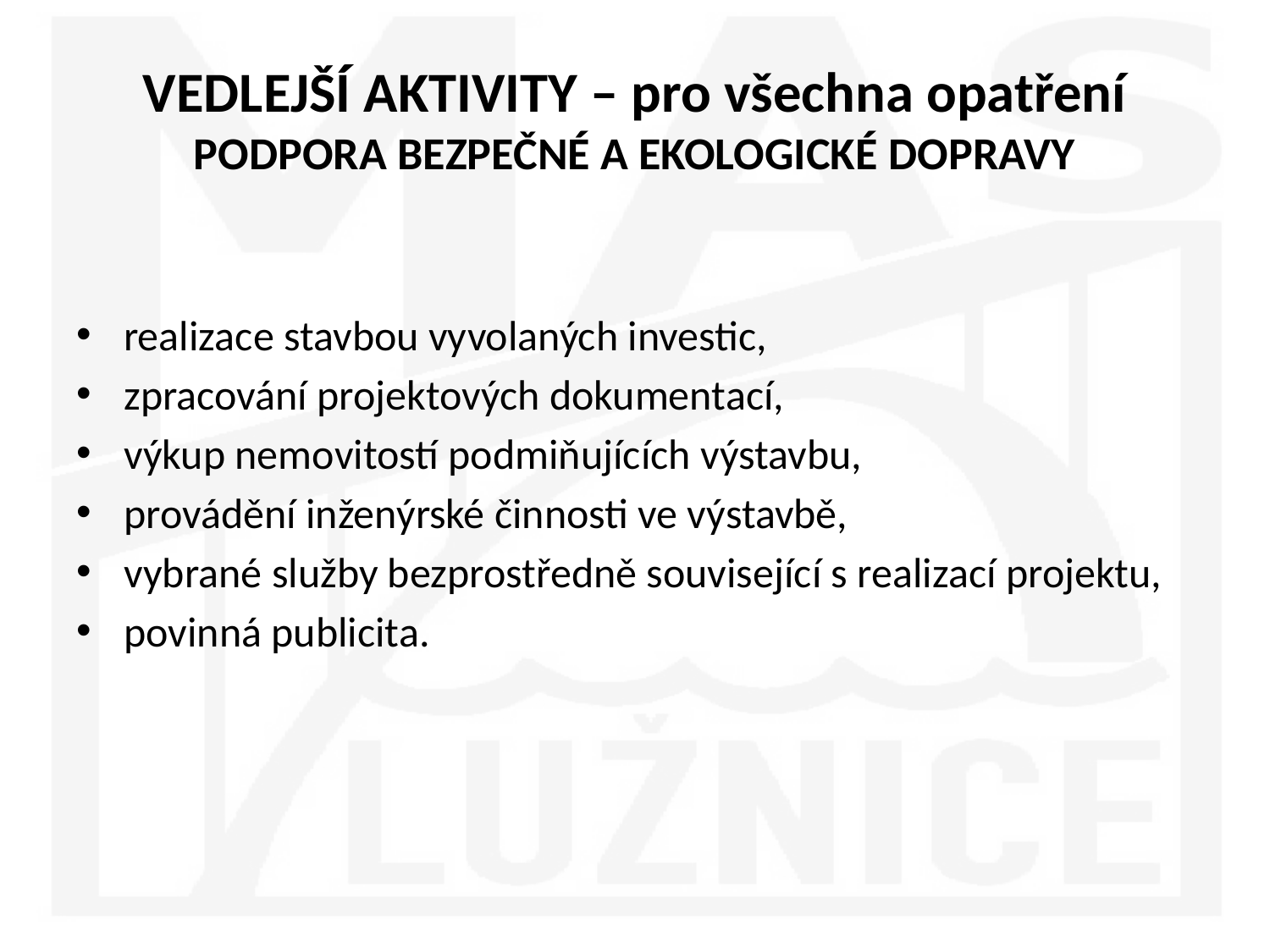

# VEDLEJŠÍ AKTIVITY – pro všechna opatření PODPORA BEZPEČNÉ A EKOLOGICKÉ DOPRAVY

realizace stavbou vyvolaných investic,
zpracování projektových dokumentací,
výkup nemovitostí podmiňujících výstavbu,
provádění inženýrské činnosti ve výstavbě,
vybrané služby bezprostředně související s realizací projektu,
povinná publicita.